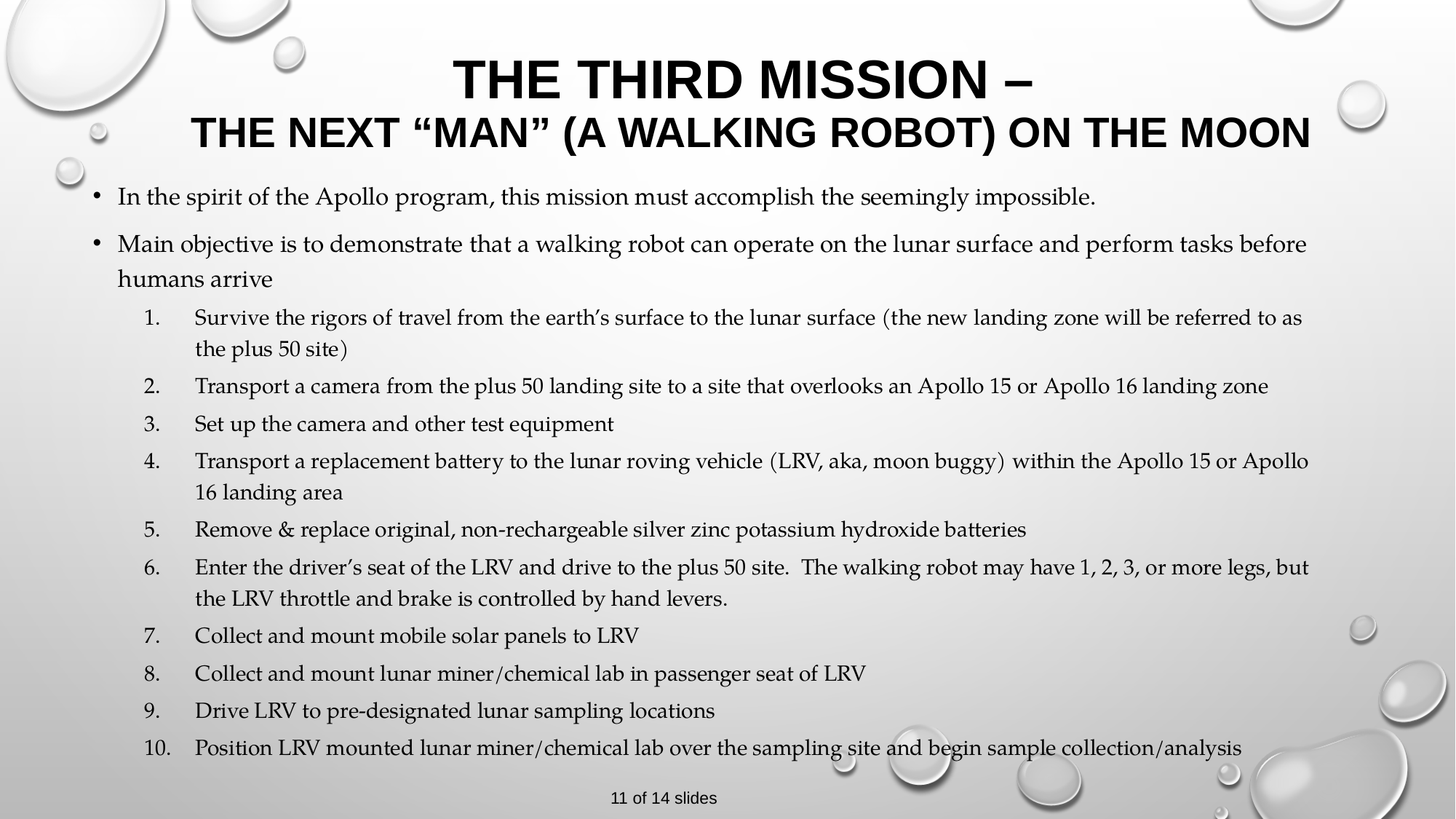

# THE THIRD MISSION – THE NEXT “MAN” (a walking robot) ON THE MOON
In the spirit of the Apollo program, this mission must accomplish the seemingly impossible.
Main objective is to demonstrate that a walking robot can operate on the lunar surface and perform tasks before humans arrive
Survive the rigors of travel from the earth’s surface to the lunar surface (the new landing zone will be referred to as the plus 50 site)
Transport a camera from the plus 50 landing site to a site that overlooks an Apollo 15 or Apollo 16 landing zone
Set up the camera and other test equipment
Transport a replacement battery to the lunar roving vehicle (LRV, aka, moon buggy) within the Apollo 15 or Apollo 16 landing area
Remove & replace original, non-rechargeable silver zinc potassium hydroxide batteries
Enter the driver’s seat of the LRV and drive to the plus 50 site.  The walking robot may have 1, 2, 3, or more legs, but the LRV throttle and brake is controlled by hand levers.
Collect and mount mobile solar panels to LRV
Collect and mount lunar miner/chemical lab in passenger seat of LRV
Drive LRV to pre-designated lunar sampling locations
Position LRV mounted lunar miner/chemical lab over the sampling site and begin sample collection/analysis

11 of 14 slides